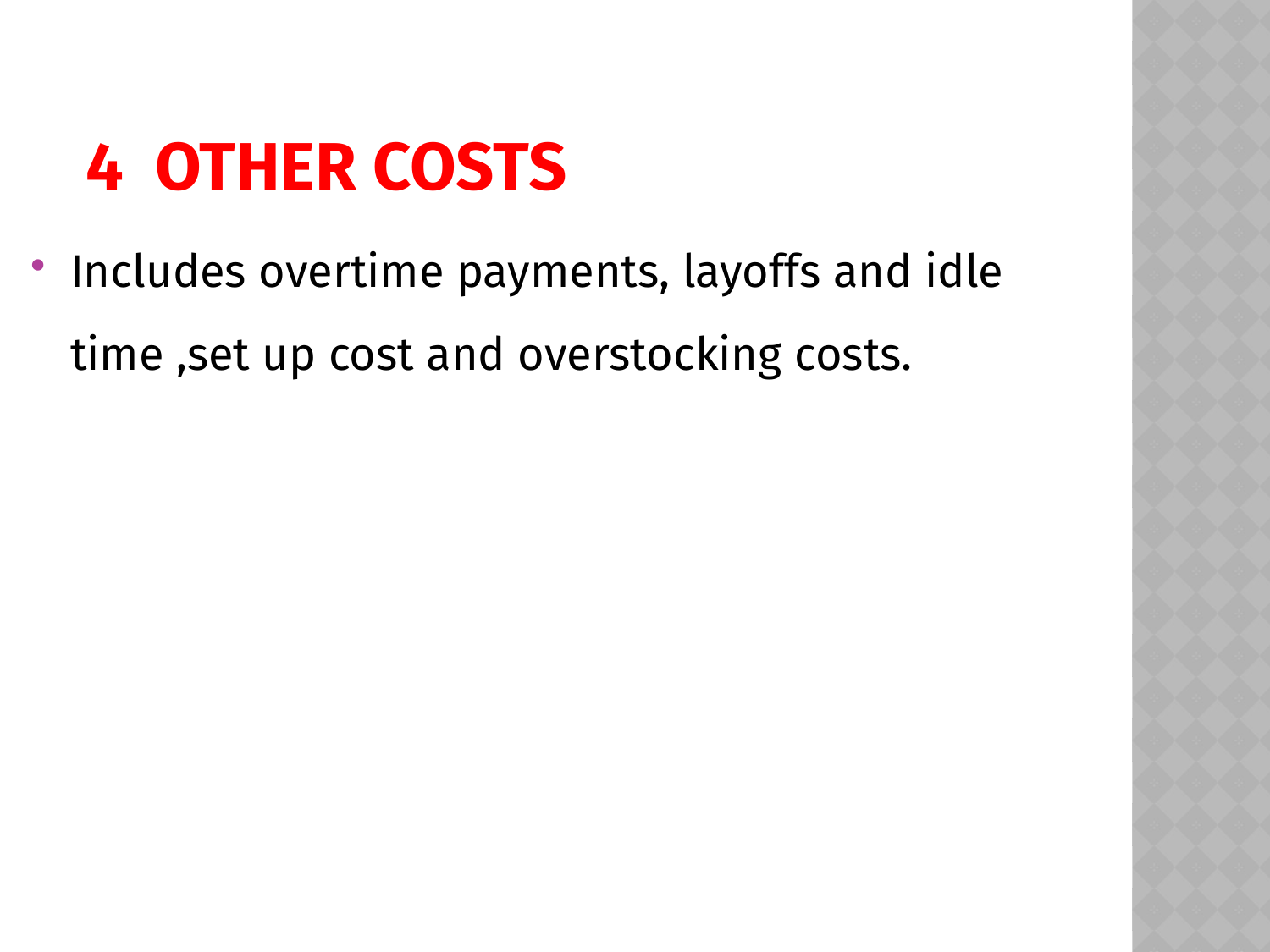

# 4  Other costs
Includes overtime payments, layoffs and idle time ,set up cost and overstocking costs.